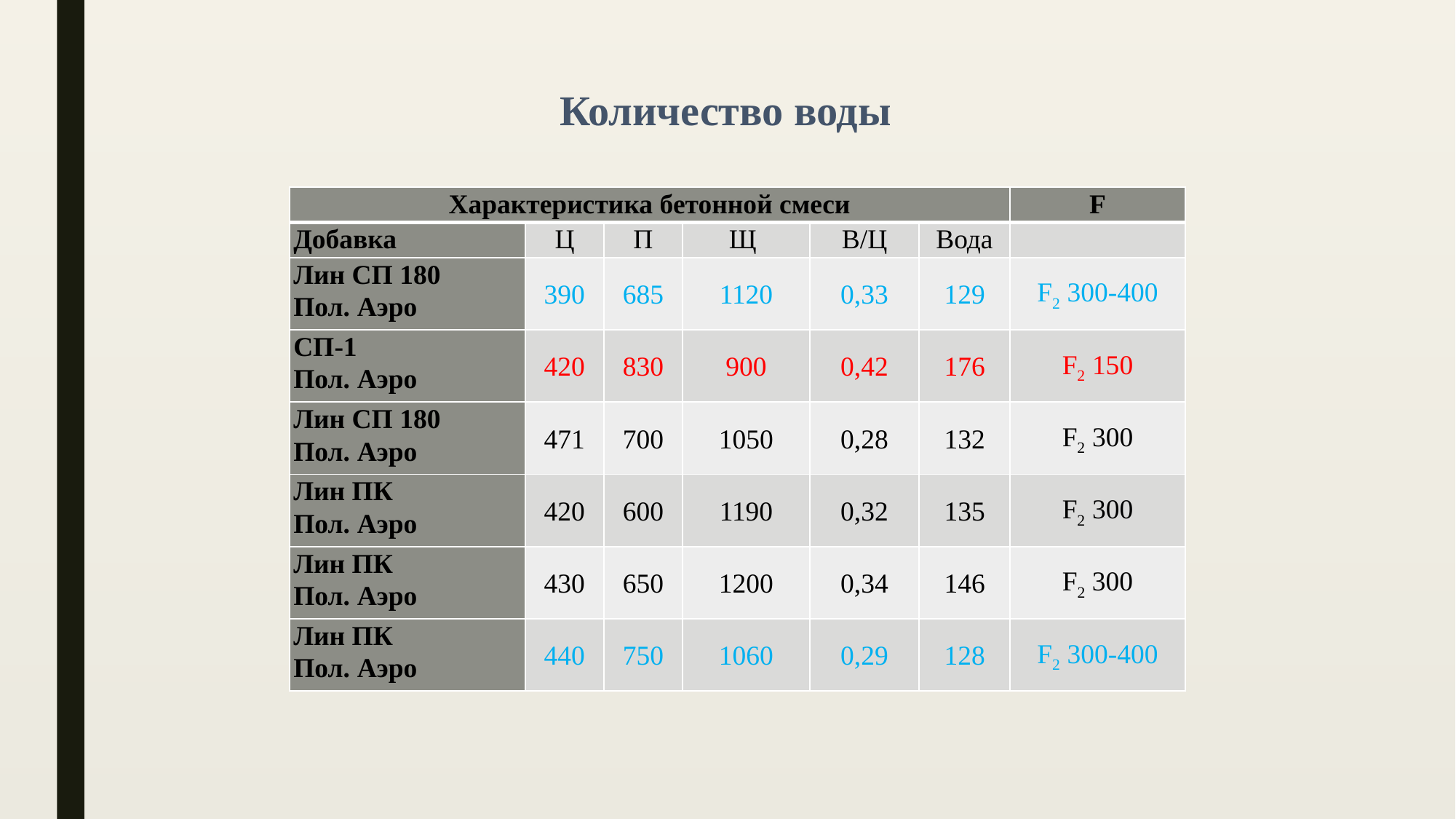

# Количество воды
| Характеристика бетонной смеси |  |  |  |  |  | F |
| --- | --- | --- | --- | --- | --- | --- |
| Добавка | Ц | П | Щ | В/Ц | Вода |  |
| Лин СП 180 Пол. Аэро | 390 | 685 | 1120 | 0,33 | 129 | F2 300-400 |
| СП-1 Пол. Аэро | 420 | 830 | 900 | 0,42 | 176 | F2 150 |
| Лин СП 180 Пол. Аэро | 471 | 700 | 1050 | 0,28 | 132 | F2 300 |
| Лин ПК Пол. Аэро | 420 | 600 | 1190 | 0,32 | 135 | F2 300 |
| Лин ПК Пол. Аэро | 430 | 650 | 1200 | 0,34 | 146 | F2 300 |
| Лин ПК Пол. Аэро | 440 | 750 | 1060 | 0,29 | 128 | F2 300-400 |